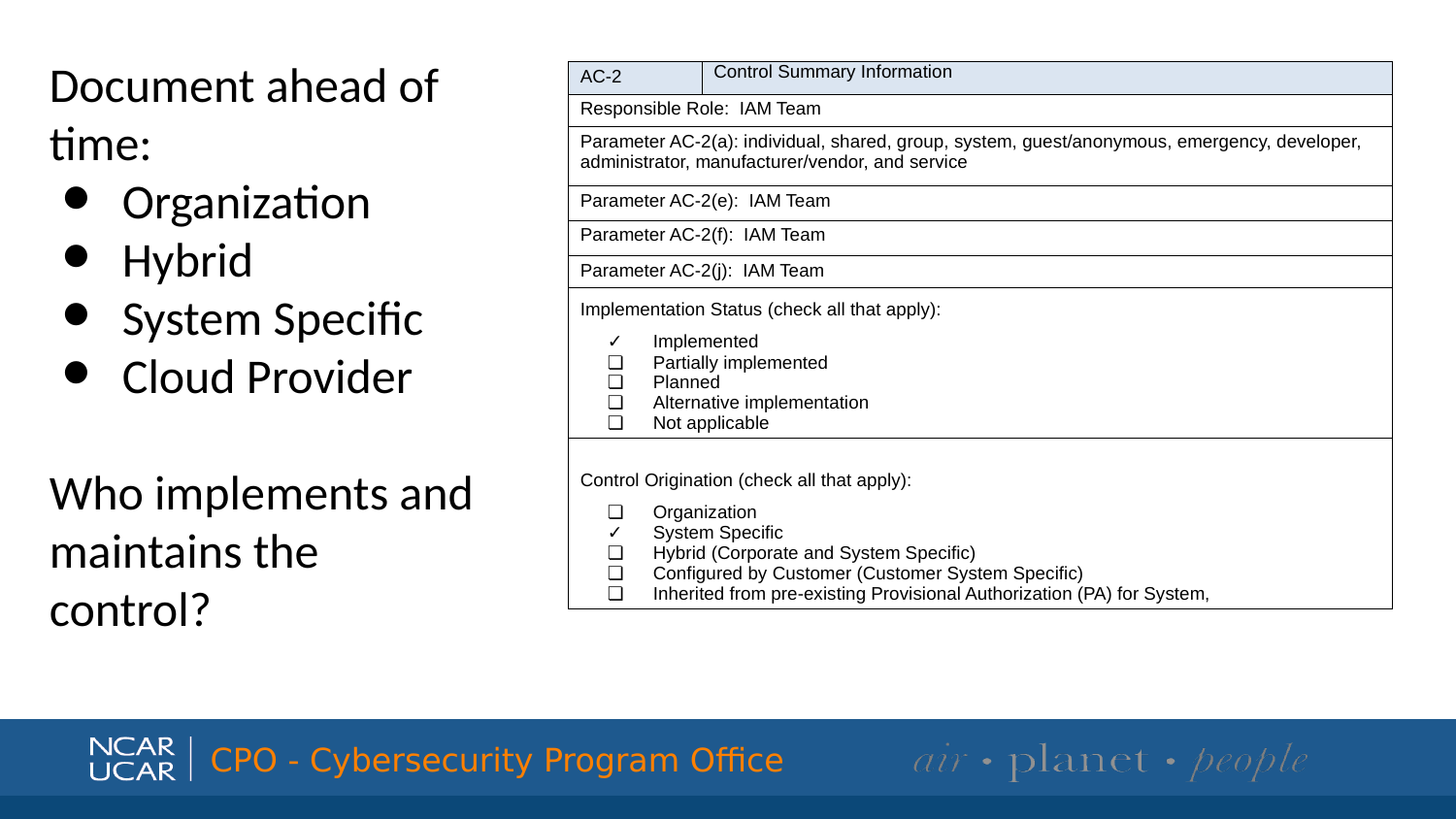

Document ahead of time:
Organization
Hybrid
System Specific
Cloud Provider

Who implements and maintains the control?
| AC-2 | Control Summary Information |
| --- | --- |
| Responsible Role: IAM Team |  |
| Parameter AC-2(a): individual, shared, group, system, guest/anonymous, emergency, developer, administrator, manufacturer/vendor, and service |  |
| Parameter AC-2(e): IAM Team |  |
| Parameter AC-2(f): IAM Team |  |
| Parameter AC-2(j): IAM Team |  |
| Implementation Status (check all that apply): Implemented Partially implemented Planned Alternative implementation Not applicable |  |
| Control Origination (check all that apply): Organization System Specific Hybrid (Corporate and System Specific) Configured by Customer (Customer System Specific) Inherited from pre-existing Provisional Authorization (PA) for System, |  |